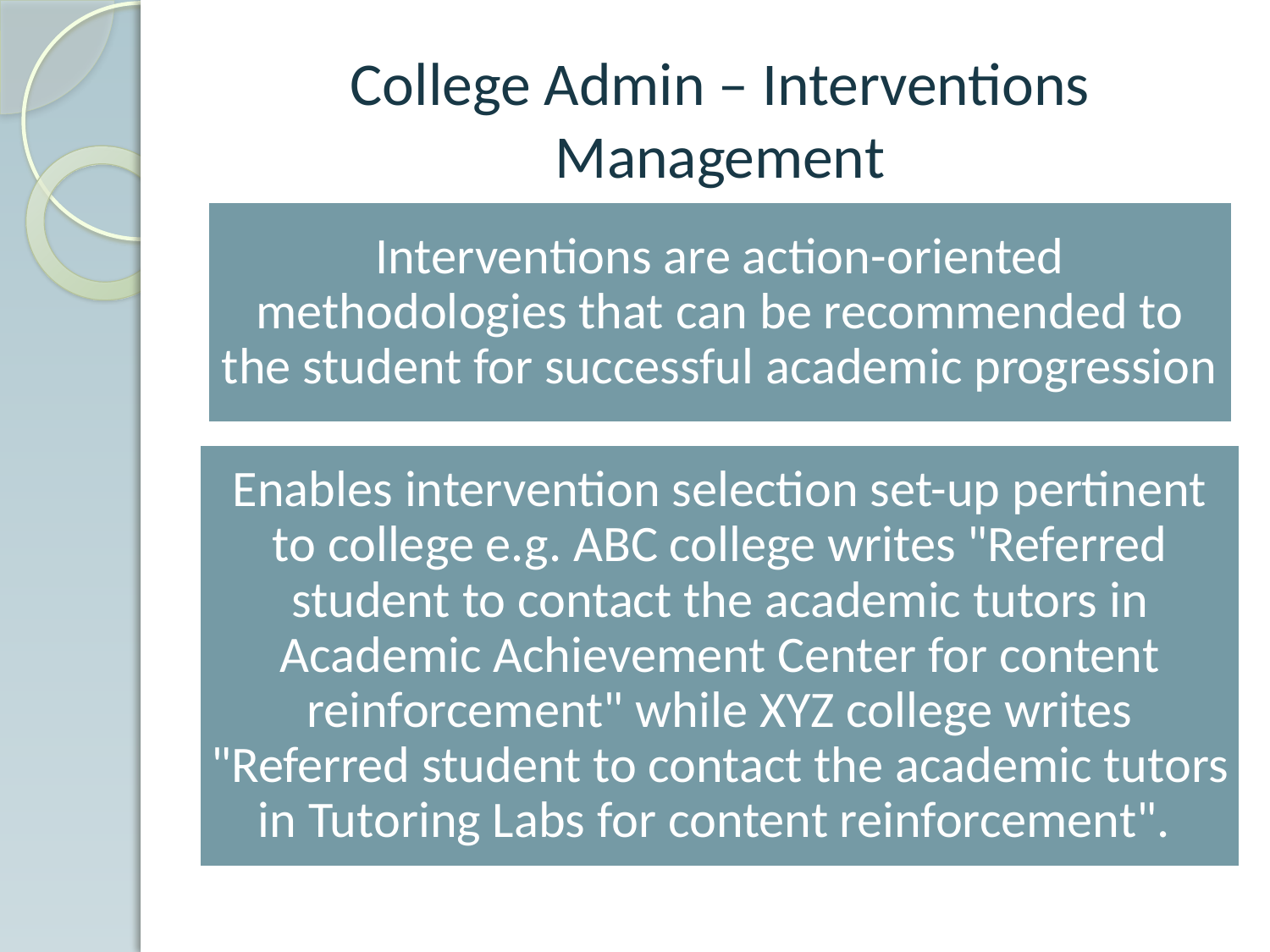

# College Admin – Interventions Management
Interventions are action-oriented methodologies that can be recommended to the student for successful academic progression
Enables intervention selection set-up pertinent to college e.g. ABC college writes "Referred student to contact the academic tutors in Academic Achievement Center for content reinforcement" while XYZ college writes "Referred student to contact the academic tutors in Tutoring Labs for content reinforcement".